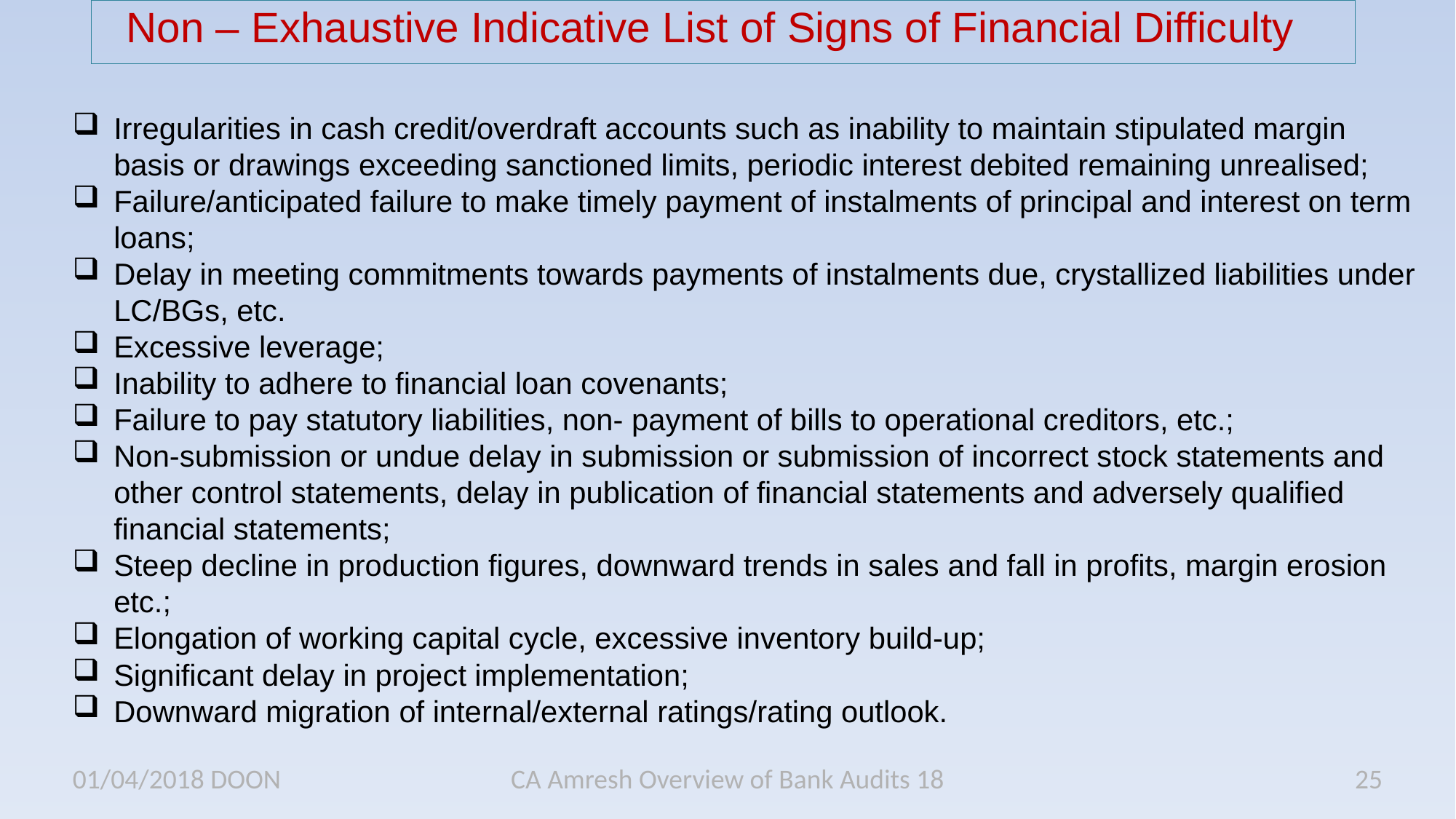

# Non – Exhaustive Indicative List of Signs of Financial Difficulty
Irregularities in cash credit/overdraft accounts such as inability to maintain stipulated margin basis or drawings exceeding sanctioned limits, periodic interest debited remaining unrealised;
Failure/anticipated failure to make timely payment of instalments of principal and interest on term loans;
Delay in meeting commitments towards payments of instalments due, crystallized liabilities under LC/BGs, etc.
Excessive leverage;
Inability to adhere to financial loan covenants;
Failure to pay statutory liabilities, non- payment of bills to operational creditors, etc.;
Non-submission or undue delay in submission or submission of incorrect stock statements and other control statements, delay in publication of financial statements and adversely qualified financial statements;
Steep decline in production figures, downward trends in sales and fall in profits, margin erosion etc.;
Elongation of working capital cycle, excessive inventory build-up;
Significant delay in project implementation;
Downward migration of internal/external ratings/rating outlook.

01/04/2018 DOON
CA Amresh Overview of Bank Audits 18
25